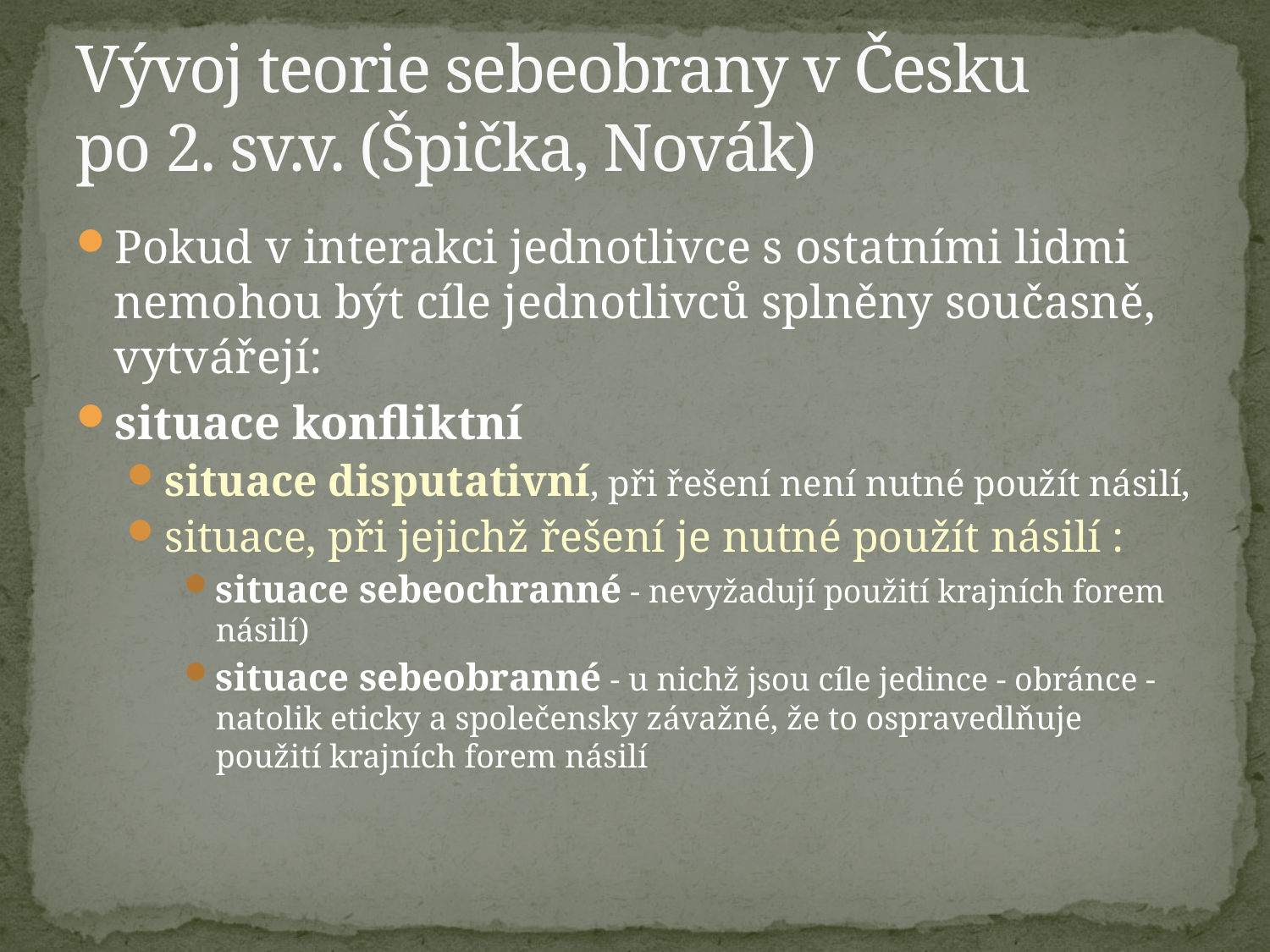

# Vývoj teorie sebeobrany v Česku po 2. sv.v. (Špička, Novák)
Pokud v interakci jednotlivce s ostatními lidmi nemohou být cíle jednotlivců splněny současně, vytvářejí:
situace konfliktní
situace disputativní, při řešení není nutné použít násilí,
situace, při jejichž řešení je nutné použít násilí :
situace sebeochranné - nevyžadují použití krajních forem násilí)
situace sebeobranné - u nichž jsou cíle jedince - obránce - natolik eticky a společensky závažné, že to ospravedlňuje použití krajních forem násilí